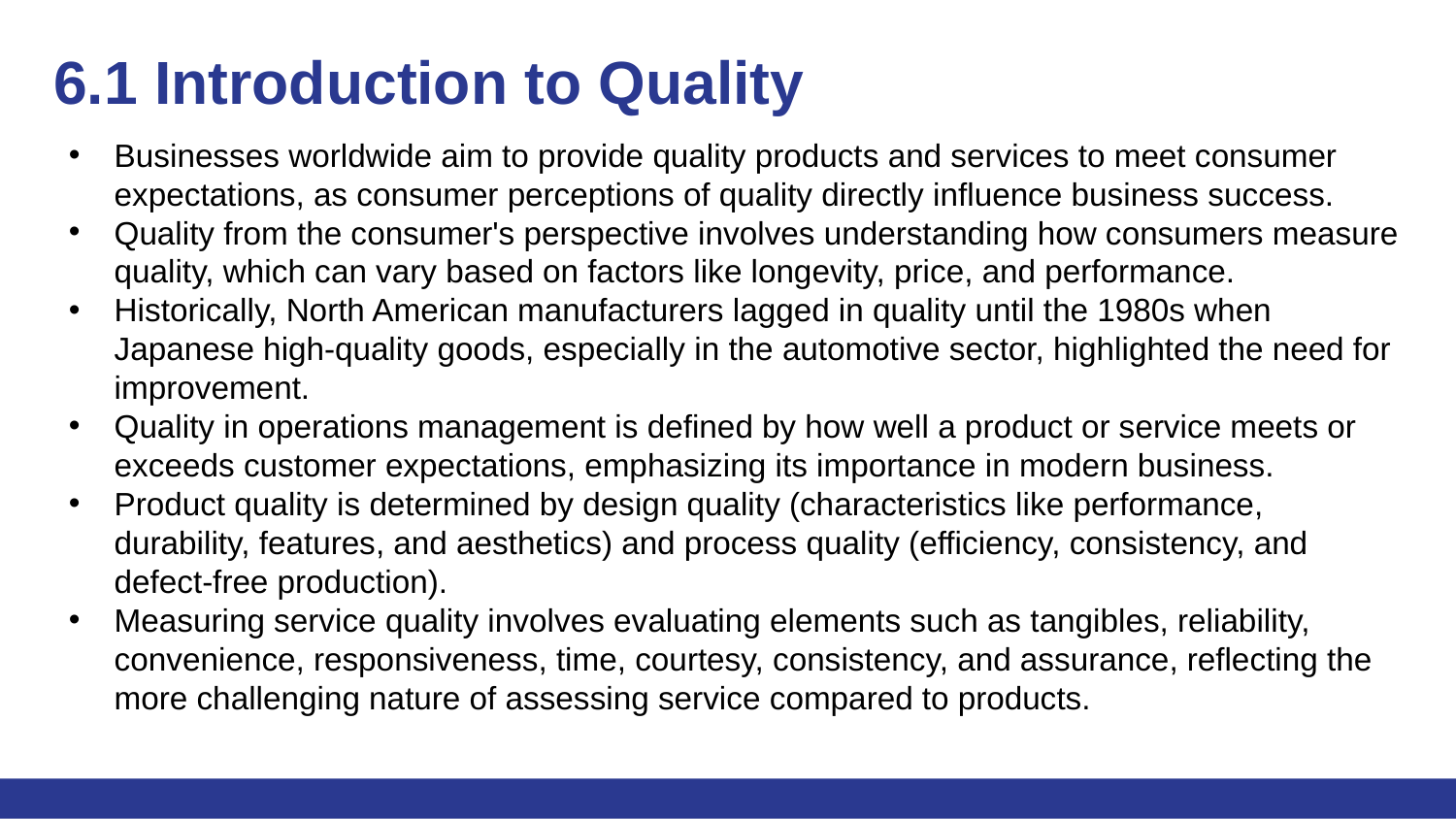

# 6.1 Introduction to Quality
Businesses worldwide aim to provide quality products and services to meet consumer expectations, as consumer perceptions of quality directly influence business success.
Quality from the consumer's perspective involves understanding how consumers measure quality, which can vary based on factors like longevity, price, and performance.
Historically, North American manufacturers lagged in quality until the 1980s when Japanese high-quality goods, especially in the automotive sector, highlighted the need for improvement.
Quality in operations management is defined by how well a product or service meets or exceeds customer expectations, emphasizing its importance in modern business.
Product quality is determined by design quality (characteristics like performance, durability, features, and aesthetics) and process quality (efficiency, consistency, and defect-free production).
Measuring service quality involves evaluating elements such as tangibles, reliability, convenience, responsiveness, time, courtesy, consistency, and assurance, reflecting the more challenging nature of assessing service compared to products.